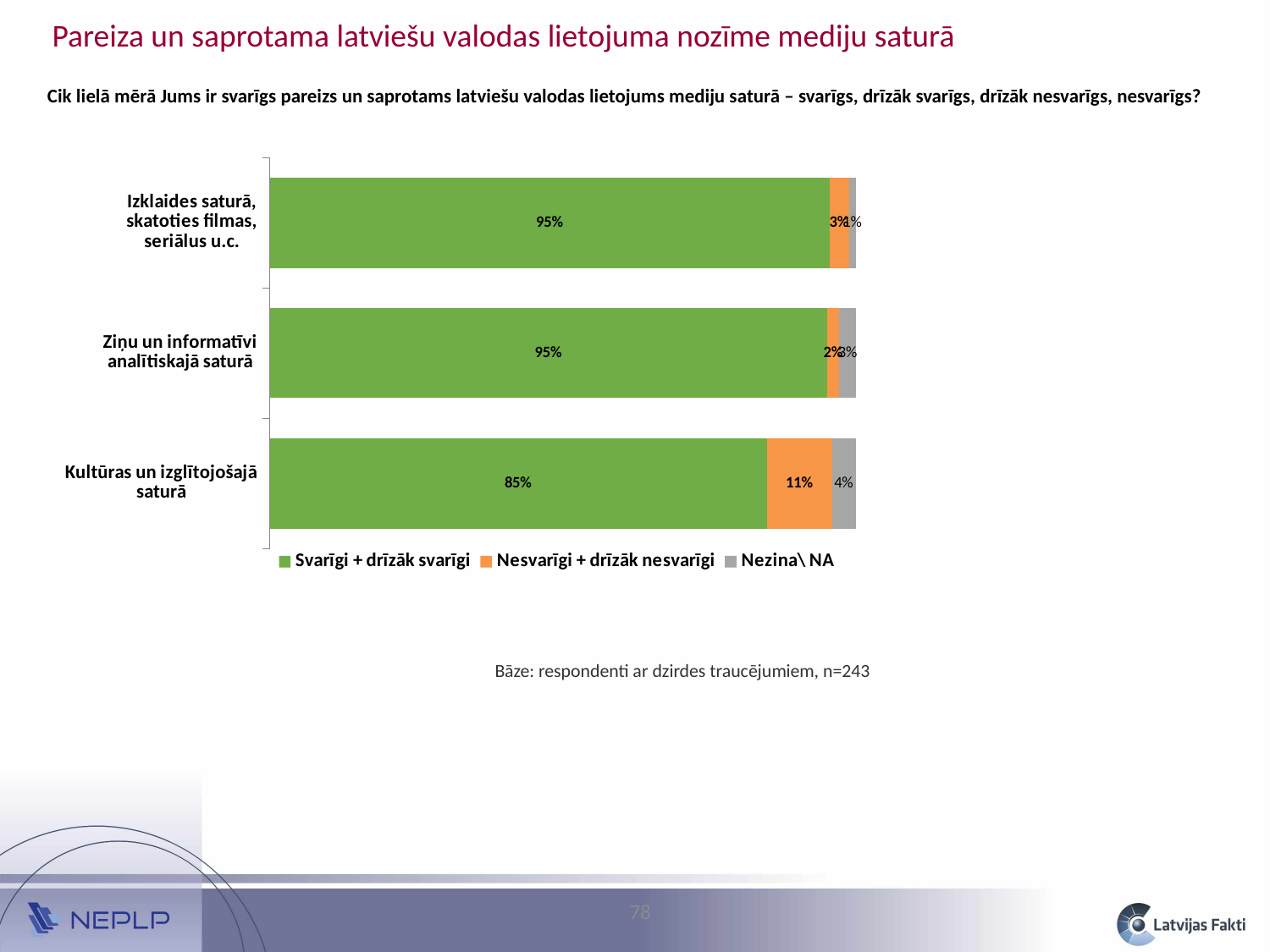

Pareiza un saprotama latviešu valodas lietojuma nozīme mediju saturā
Cik lielā mērā Jums ir svarīgs pareizs un saprotams latviešu valodas lietojums mediju saturā – svarīgs, drīzāk svarīgs, drīzāk nesvarīgs, nesvarīgs?

### Chart

| Category | Svarīgi + drīzāk svarīgi | Nesvarīgi + drīzāk nesvarīgi | Nezina\ NA |
|---|---|---|---|
| Kultūras un izglītojošajā saturā | 0.8477366255144032 | 0.11111111111111112 | 0.0411522633744856 |
| Ziņu un informatīvi analītiskajā saturā | 0.9506172839506173 | 0.0205761316872428 | 0.02880658436213992 |
| Izklaides saturā, skatoties filmas, seriālus u.c. | 0.9547325102880657 | 0.03292181069958848 | 0.012345679012345678 |
Bāze: respondenti ar dzirdes traucējumiem, n=243
78